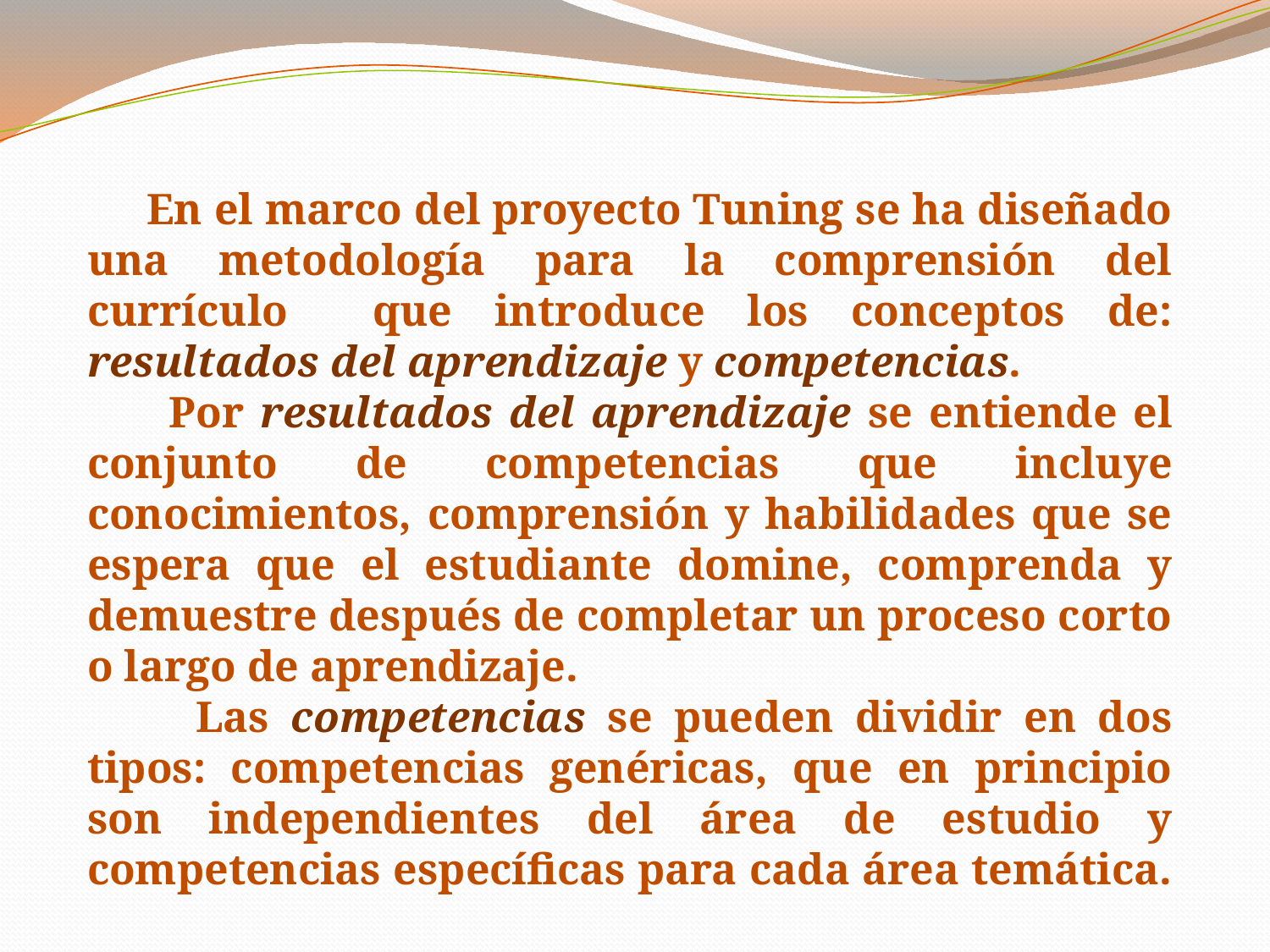

En el marco del proyecto Tuning se ha diseñado una metodología para la comprensión del currículo  que introduce los conceptos de: resultados del aprendizaje y competencias.
     Por resultados del aprendizaje se entiende el conjunto de competencias que incluye conocimientos, comprensión y habilidades que se espera que el estudiante domine, comprenda y demuestre después de completar un proceso corto o largo de aprendizaje.
     Las competencias se pueden dividir en dos tipos: competencias genéricas, que en principio son independientes del área de estudio y competencias específicas para cada área temática.